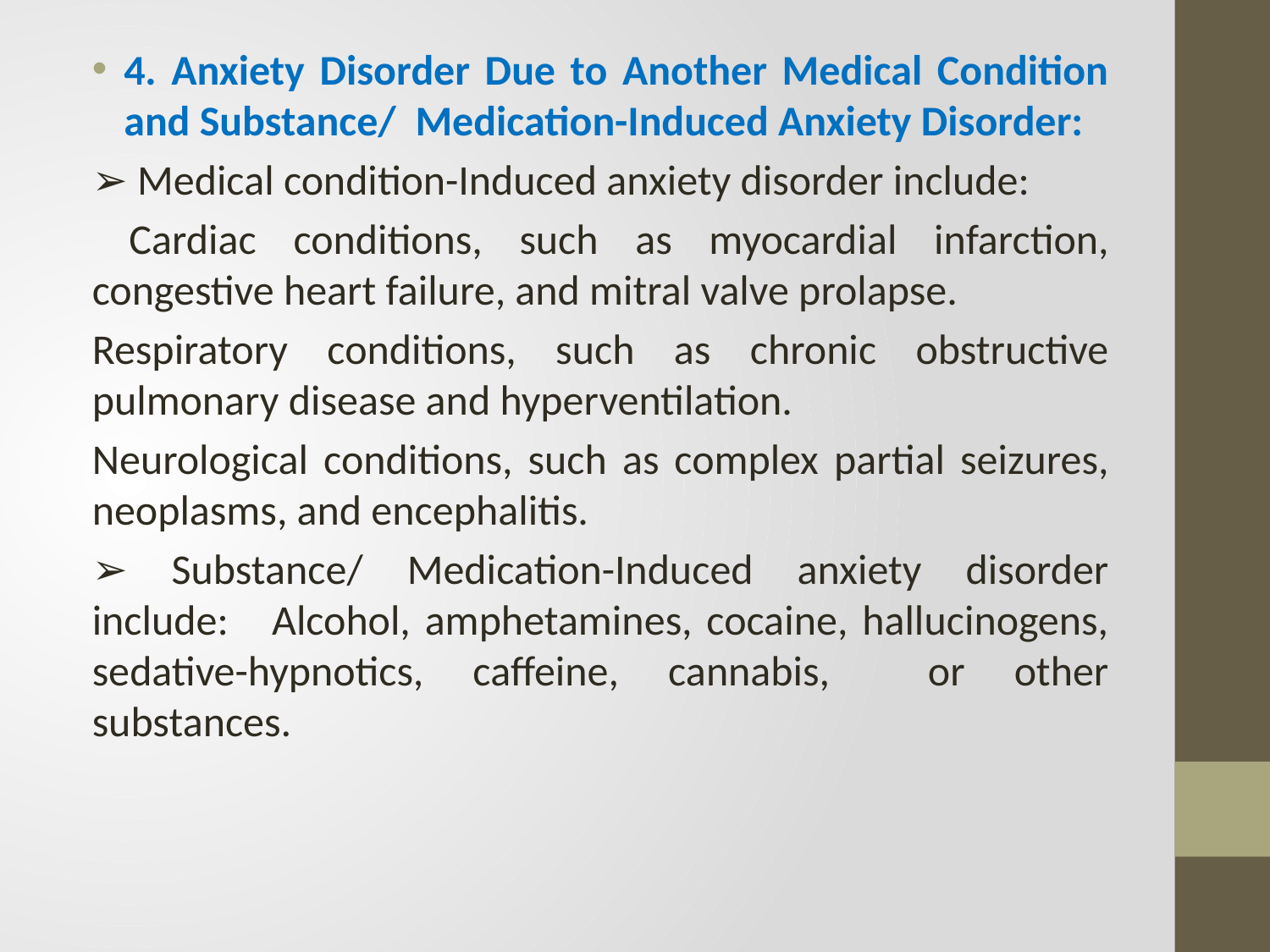

4. Anxiety Disorder Due to Another Medical Condition and Substance/  Medication-Induced Anxiety Disorder:
➢ Medical condition-Induced anxiety disorder include:
 Cardiac conditions, such as myocardial infarction, congestive heart failure, and mitral valve prolapse.
Respiratory conditions, such as chronic obstructive pulmonary disease and hyperventilation.
Neurological conditions, such as complex partial seizures, neoplasms, and encephalitis.
➢ Substance/ Medication-Induced anxiety disorder include:   Alcohol, amphetamines, cocaine, hallucinogens, sedative-hypnotics, caffeine, cannabis,  or other substances.